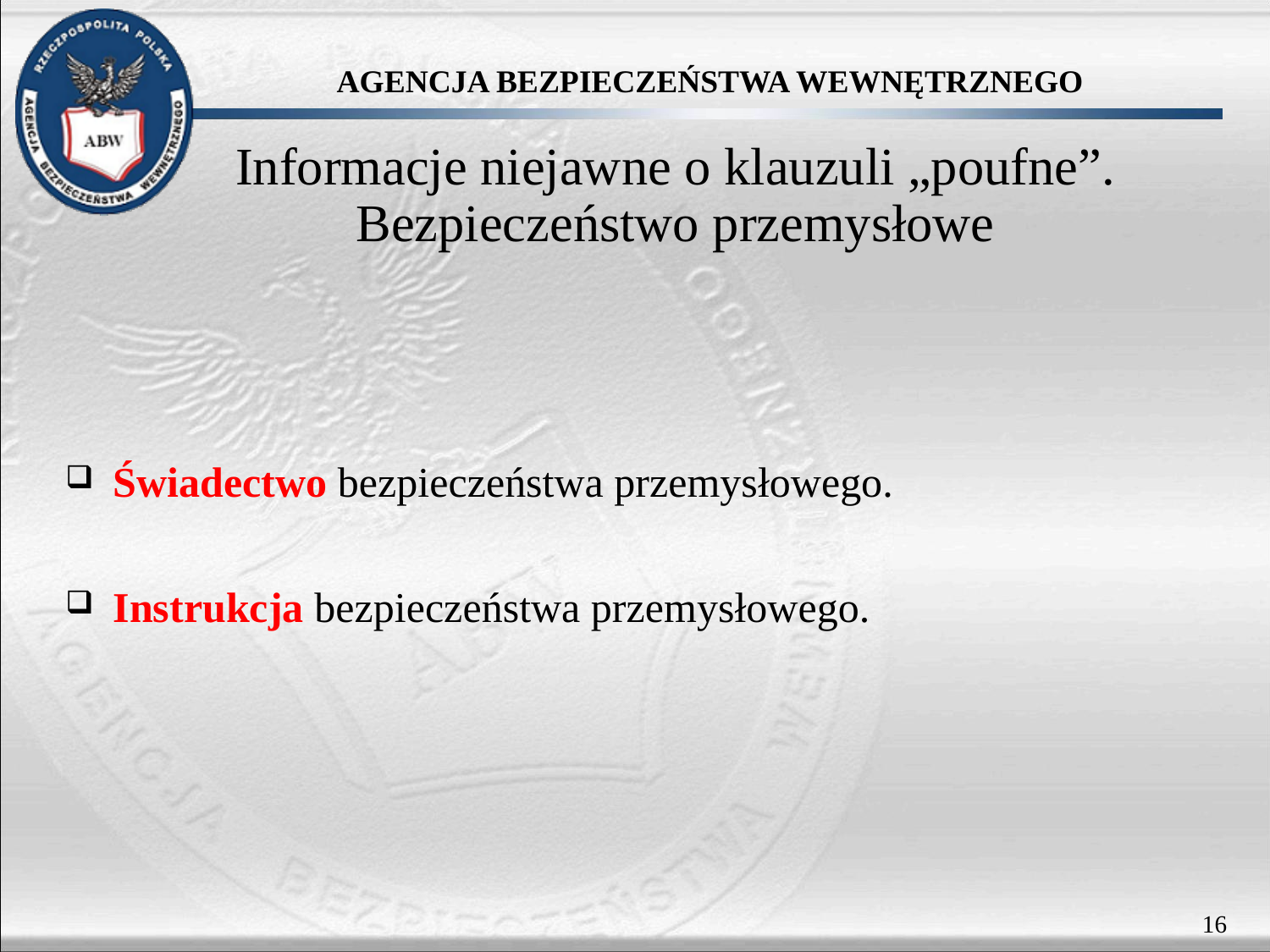

Informacje niejawne o klauzuli „poufne”.
Bezpieczeństwo przemysłowe
Świadectwo bezpieczeństwa przemysłowego.

Instrukcja bezpieczeństwa przemysłowego.
16